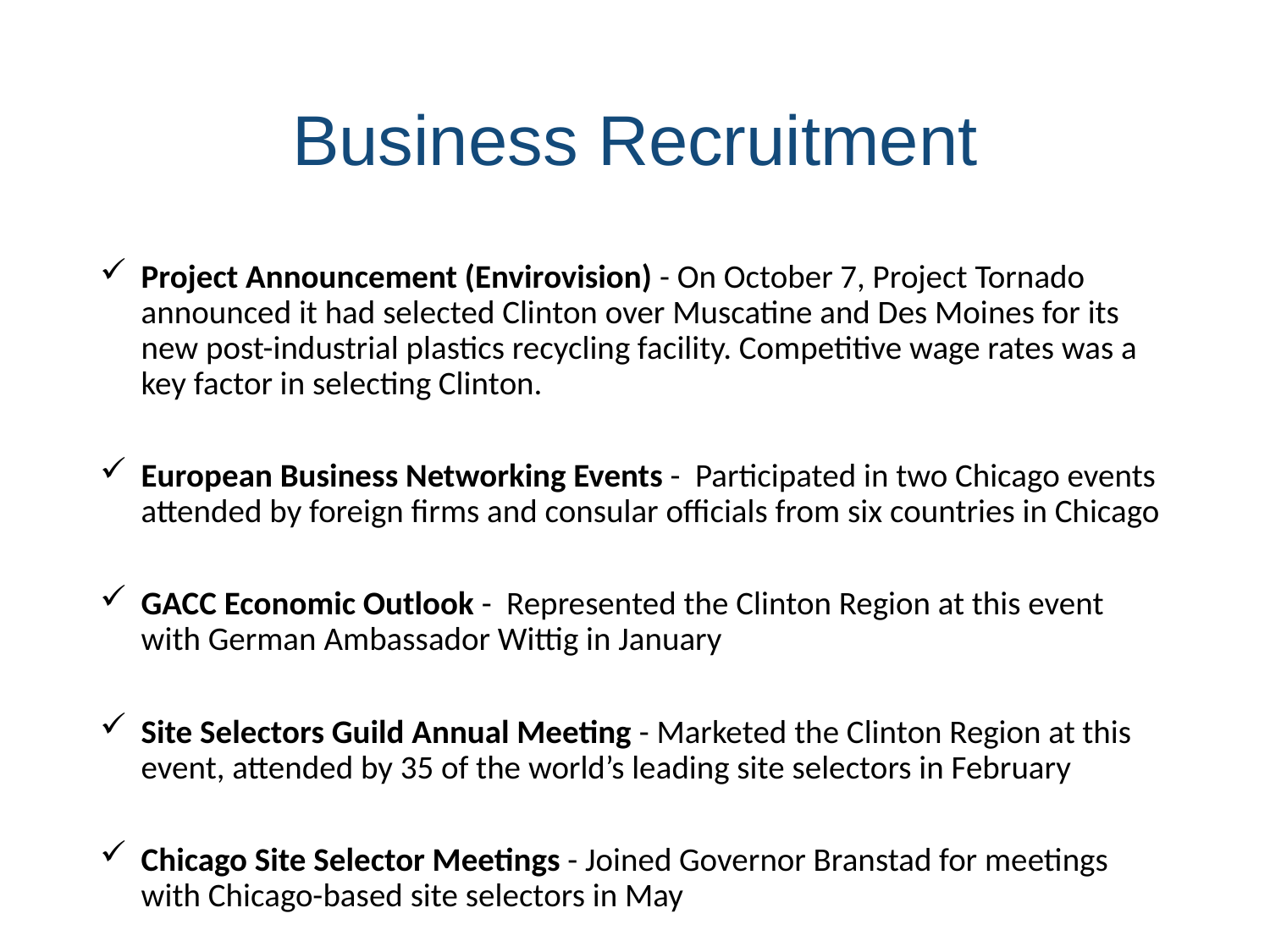

# Business Recruitment
Project Announcement (Envirovision) - On October 7, Project Tornado announced it had selected Clinton over Muscatine and Des Moines for its new post-industrial plastics recycling facility. Competitive wage rates was a key factor in selecting Clinton.

European Business Networking Events -  Participated in two Chicago events attended by foreign firms and consular officials from six countries in Chicago

GACC Economic Outlook -  Represented the Clinton Region at this event with German Ambassador Wittig in January

Site Selectors Guild Annual Meeting - Marketed the Clinton Region at this event, attended by 35 of the world’s leading site selectors in February

Chicago Site Selector Meetings - Joined Governor Branstad for meetings with Chicago-based site selectors in May